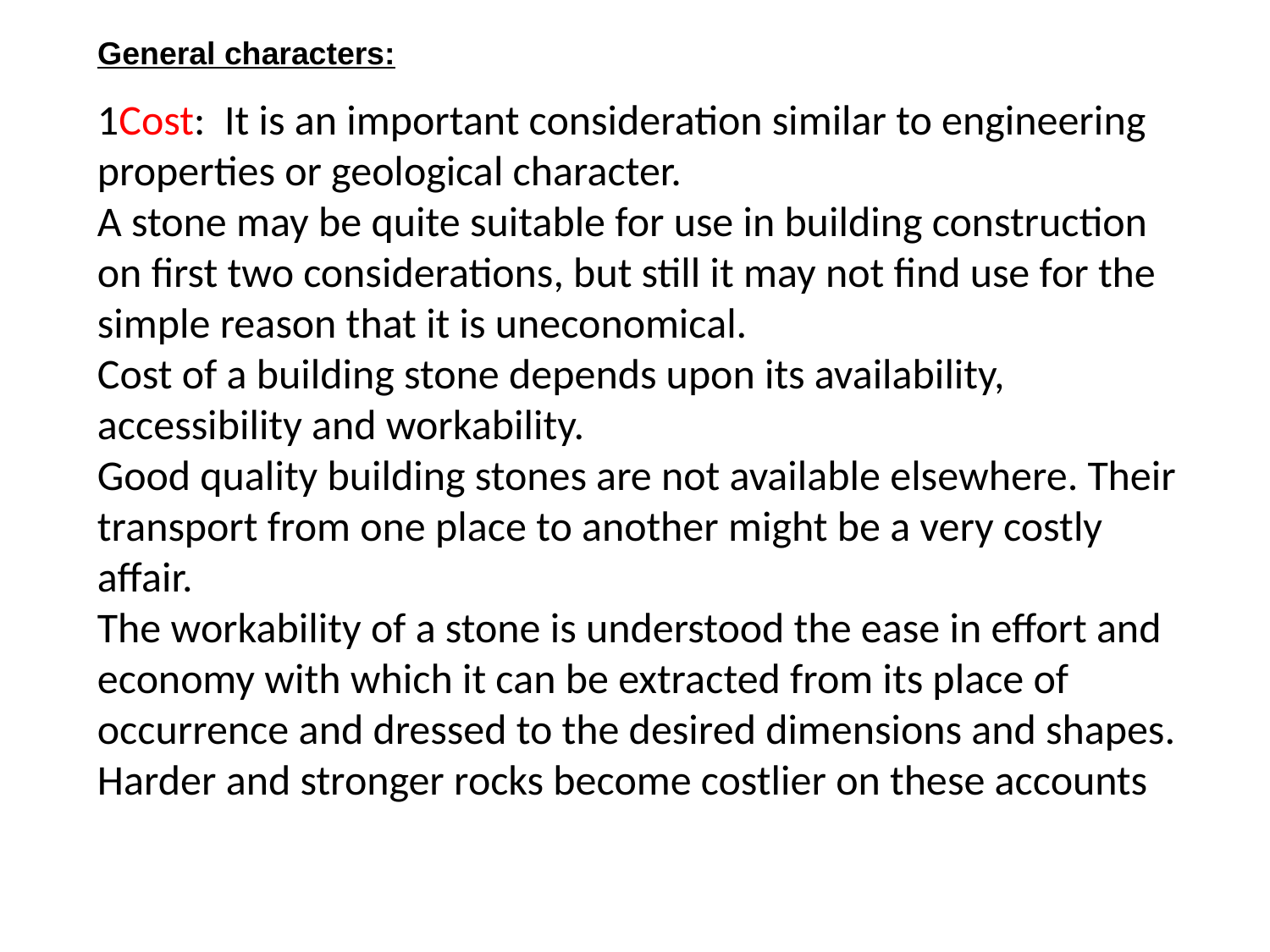

General characters:
1Cost:  It is an important consideration similar to engineering properties or geological character.
A stone may be quite suitable for use in building construction on first two considerations, but still it may not find use for the simple reason that it is uneconomical.
Cost of a building stone depends upon its availability, accessibility and workability.
Good quality building stones are not available elsewhere. Their transport from one place to another might be a very costly affair.
The workability of a stone is understood the ease in effort and economy with which it can be extracted from its place of occurrence and dressed to the desired dimensions and shapes. Harder and stronger rocks become costlier on these accounts